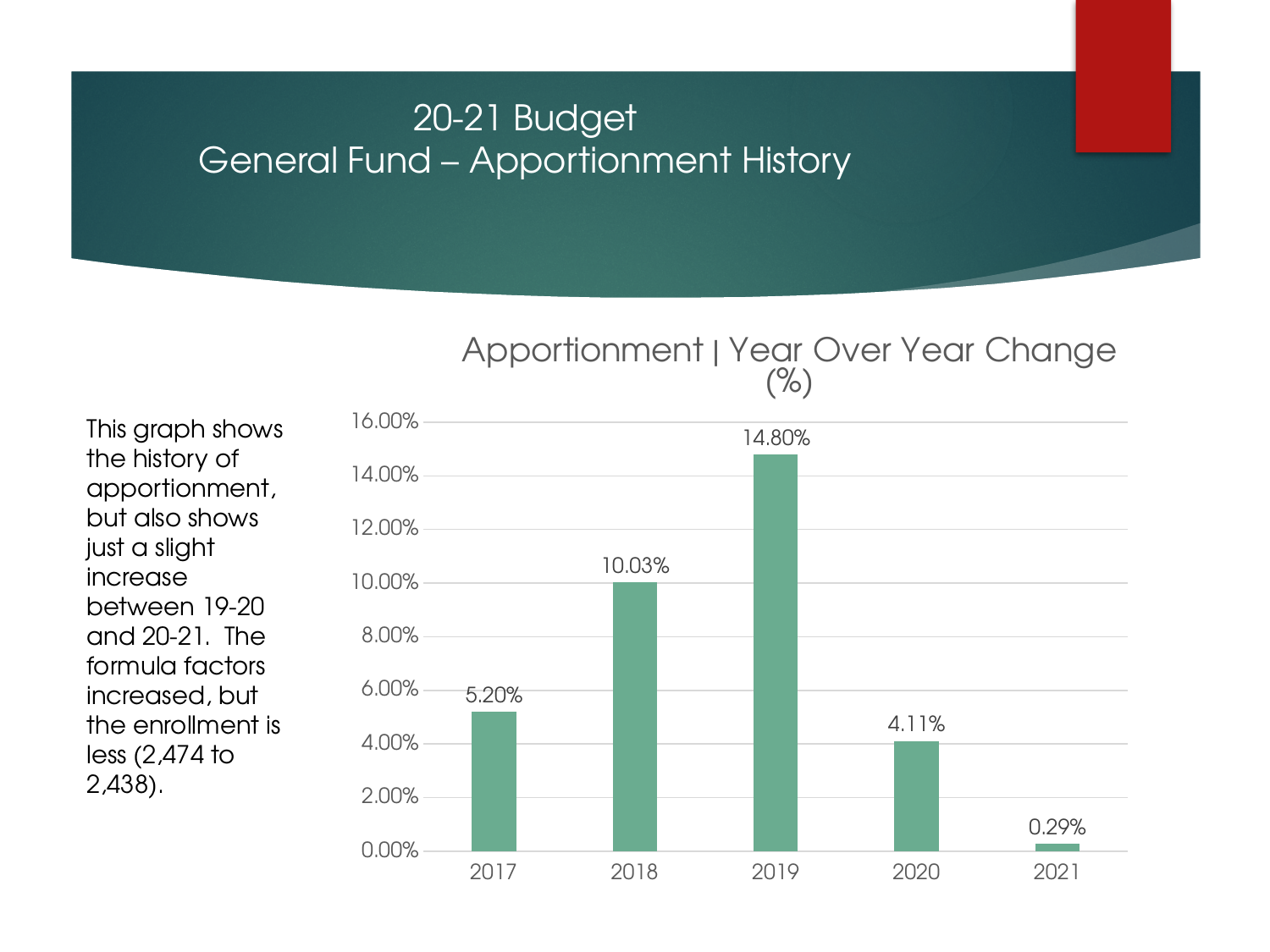

# 20-21 Budget General Fund – Apportionment History

### Chart: Apportionment | Year Over Year Change (%)

| Category | % Change |
|---|---|
| 2017 | 0.0519795869381876 |
| 2018 | 0.10030833353381717 |
| 2019 | 0.14798499054357914 |
| 2020 | 0.0411309520541578 |
| 2021 | 0.0028729528568581897 |
This graph shows the history of apportionment, but also shows just a slight increase between 19-20 and 20-21.  The formula factors increased, but the enrollment is less (2,474 to 2,438).